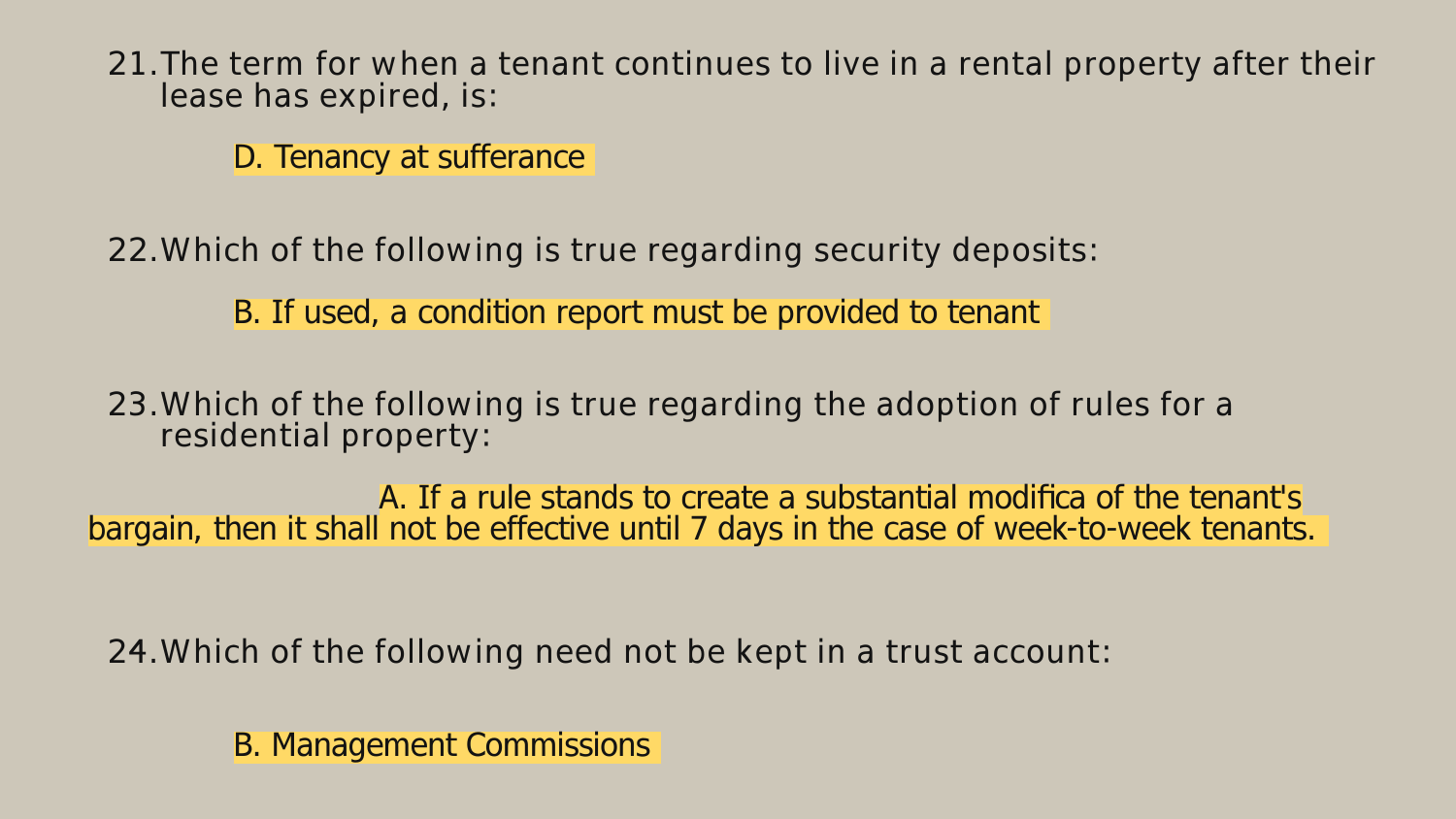

# The term for when a tenant continues to live in a rental property after their lease has expired, is:

D. Tenancy at sufferance

Which of the following is true regarding security deposits:

B. If used, a condition report must be provided to tenant

Which of the following is true regarding the adoption of rules for a residential property:

		A. If a rule stands to create a substantial modifica of the tenant's bargain, then it shall not be effective until 7 days in the case of week-to-week tenants.

Which of the following need not be kept in a trust account:

B. Management Commissions